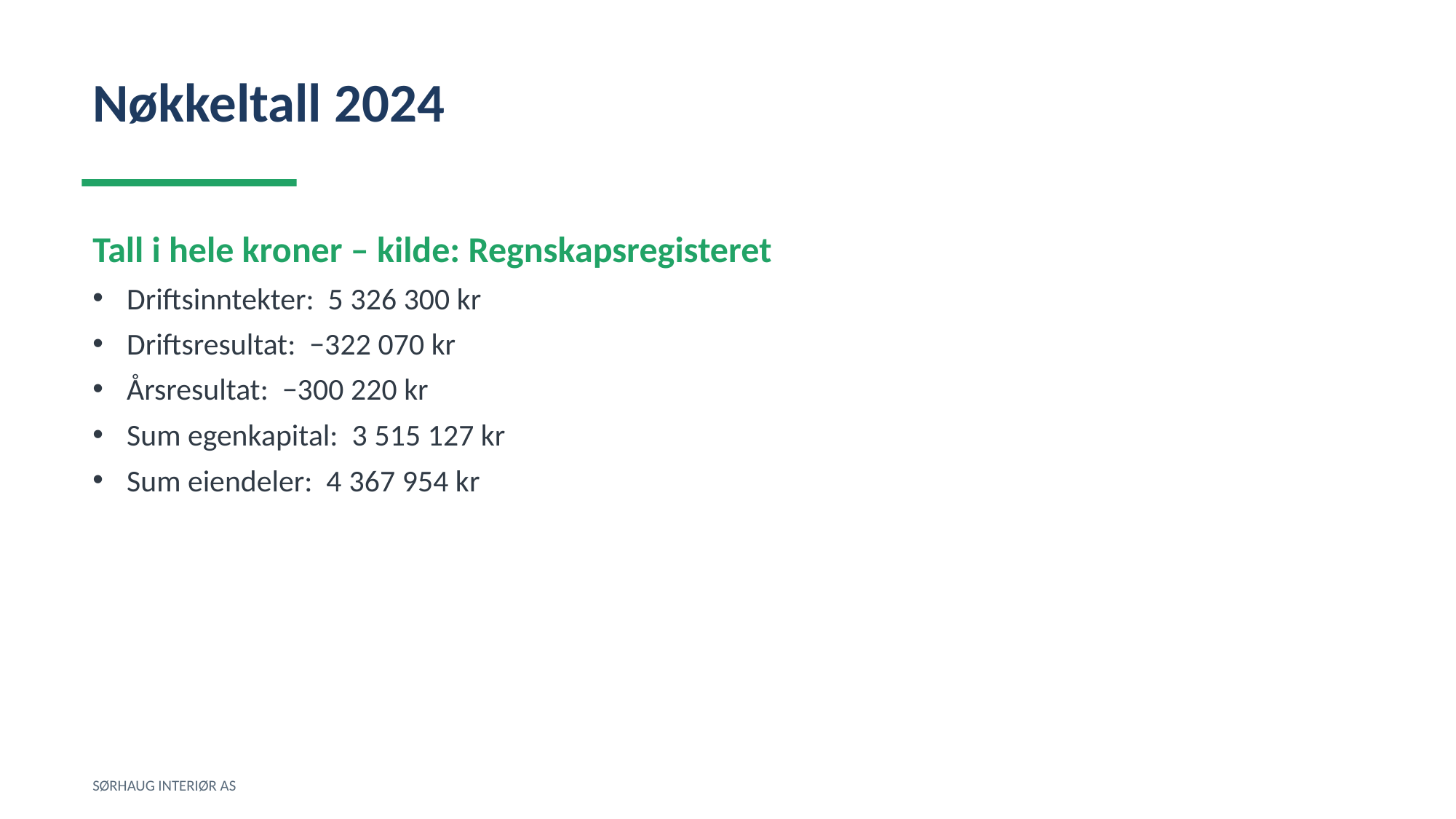

Nøkkeltall 2024

Tall i hele kroner – kilde: Regnskapsregisteret
Driftsinntekter:  5 326 300 kr
Driftsresultat:  −322 070 kr
Årsresultat:  −300 220 kr
Sum egenkapital:  3 515 127 kr
Sum eiendeler:  4 367 954 kr
SØRHAUG INTERIØR AS